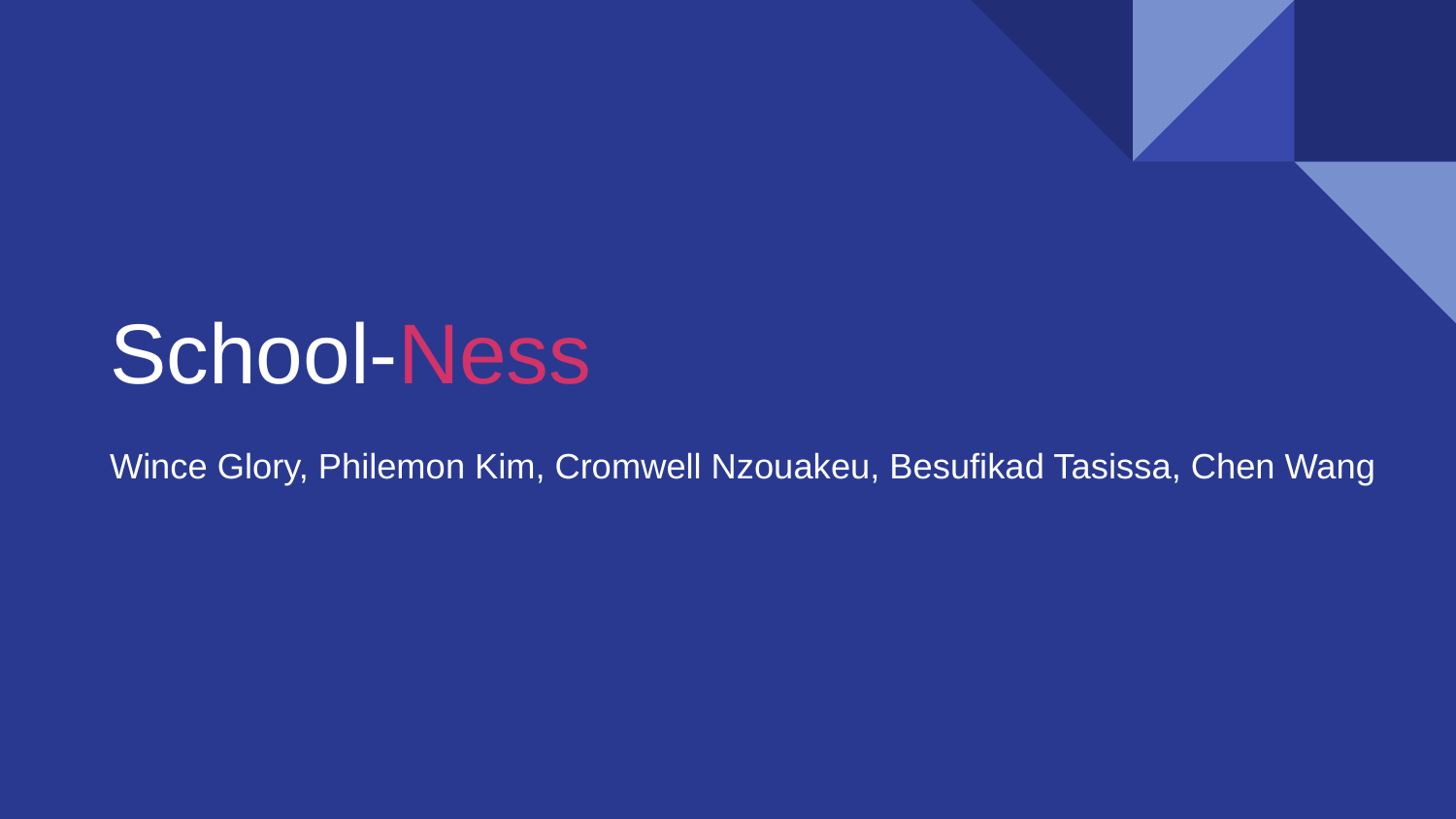

# School-Ness
Wince Glory, Philemon Kim, Cromwell Nzouakeu, Besufikad Tasissa, Chen Wang